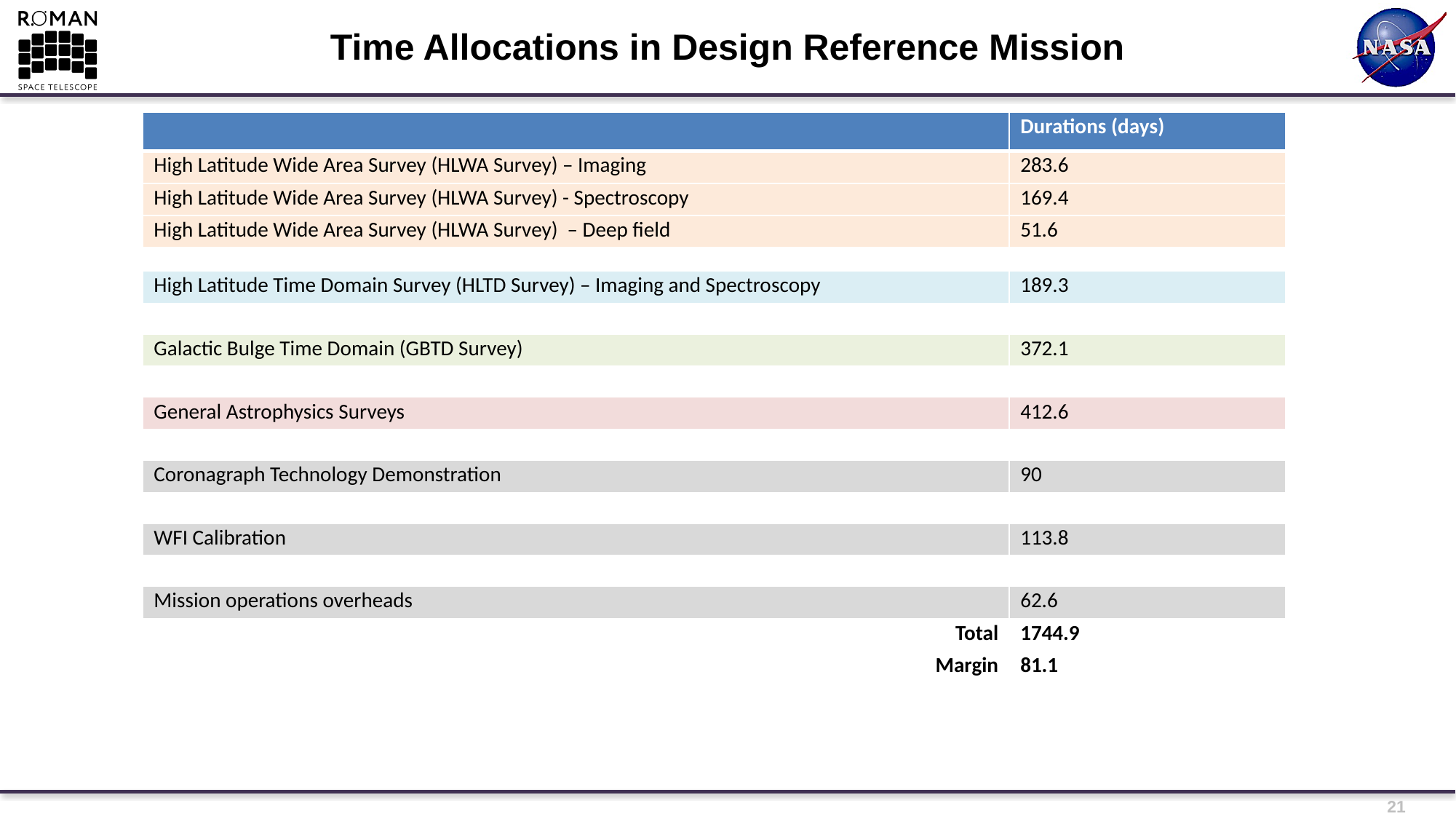

# Time Allocations in Design Reference Mission
|  | Durations (days) |
| --- | --- |
| High Latitude Wide Area Survey (HLWA Survey) – Imaging | 283.6 |
| High Latitude Wide Area Survey (HLWA Survey) - Spectroscopy | 169.4 |
| High Latitude Wide Area Survey (HLWA Survey) – Deep field | 51.6 |
|  |  |
| High Latitude Time Domain Survey (HLTD Survey) – Imaging and Spectroscopy | 189.3 |
|  |  |
| Galactic Bulge Time Domain (GBTD Survey) | 372.1 |
|  |  |
| General Astrophysics Surveys | 412.6 |
|  |  |
| Coronagraph Technology Demonstration | 90 |
|  |  |
| WFI Calibration | 113.8 |
|  |  |
| Mission operations overheads | 62.6 |
| Total | 1744.9 |
| Margin | 81.1 |